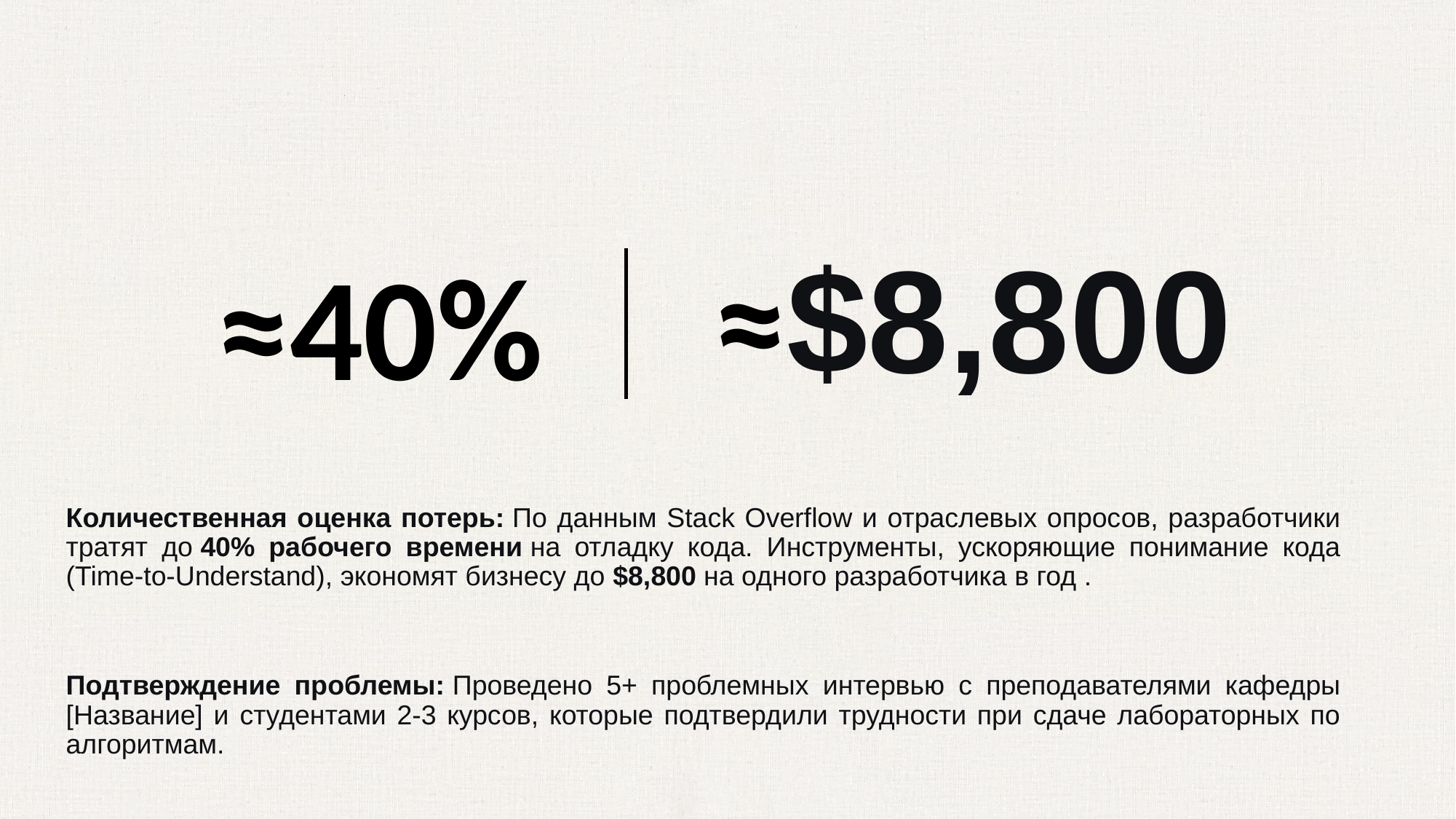

≈$8,800
≈40%
Количественная оценка потерь: По данным Stack Overflow и отраслевых опросов, разработчики тратят до 40% рабочего времени на отладку кода. Инструменты, ускоряющие понимание кода (Time-to-Understand), экономят бизнесу до $8,800 на одного разработчика в год .

Подтверждение проблемы: Проведено 5+ проблемных интервью с преподавателями кафедры [Название] и студентами 2-3 курсов, которые подтвердили трудности при сдаче лабораторных по алгоритмам.